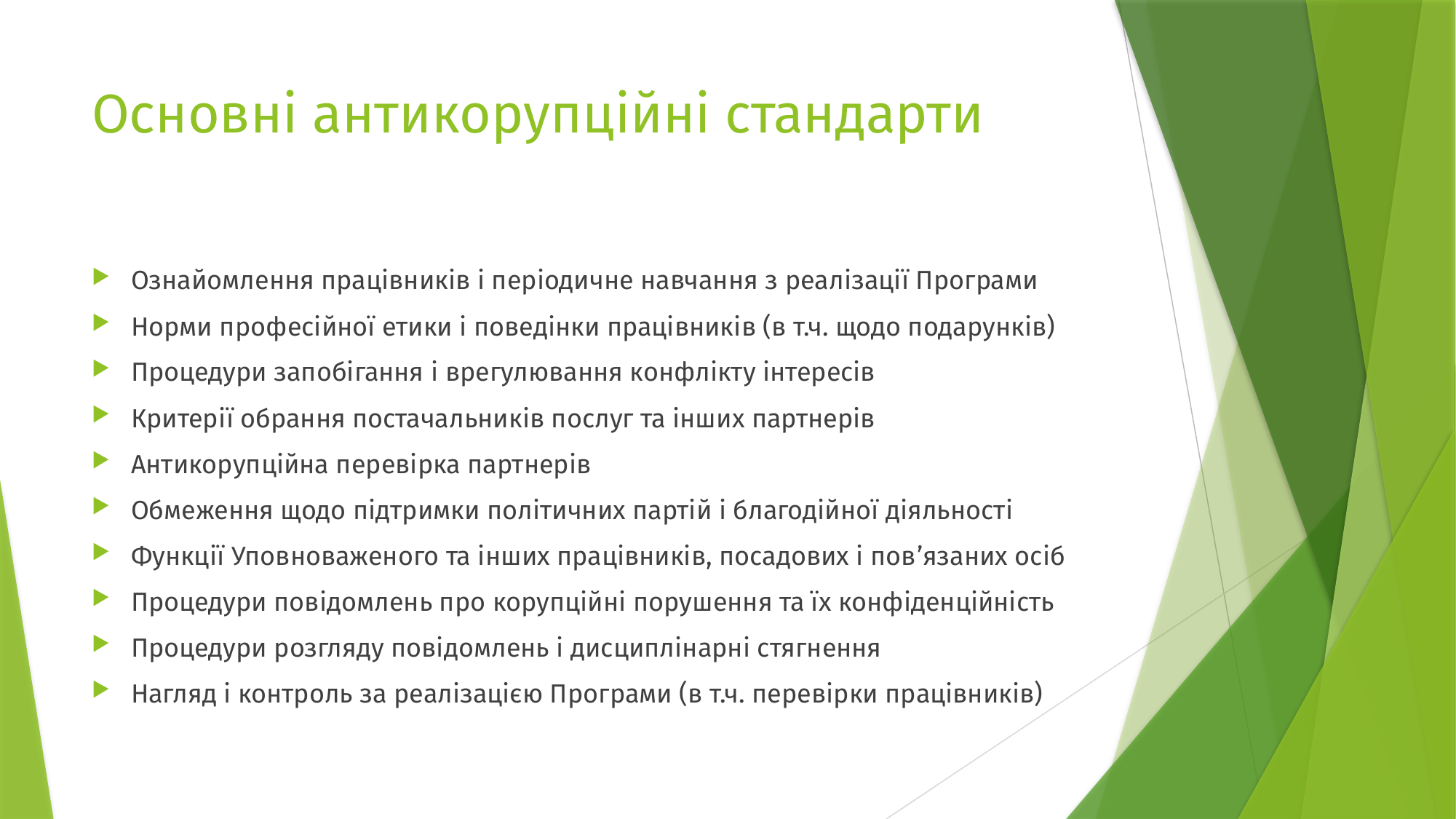

# Основні антикорупційні стандарти
Ознайомлення працівників і періодичне навчання з реалізації Програми
Норми професійної етики і поведінки працівників (в т.ч. щодо подарунків)
Процедури запобігання і врегулювання конфлікту інтересів
Критерії обрання постачальників послуг та інших партнерів
Антикорупційна перевірка партнерів
Обмеження щодо підтримки політичних партій і благодійної діяльності
Функції Уповноваженого та інших працівників, посадових і пов’язаних осіб
Процедури повідомлень про корупційні порушення та їх конфіденційність
Процедури розгляду повідомлень і дисциплінарні стягнення
Нагляд і контроль за реалізацією Програми (в т.ч. перевірки працівників)